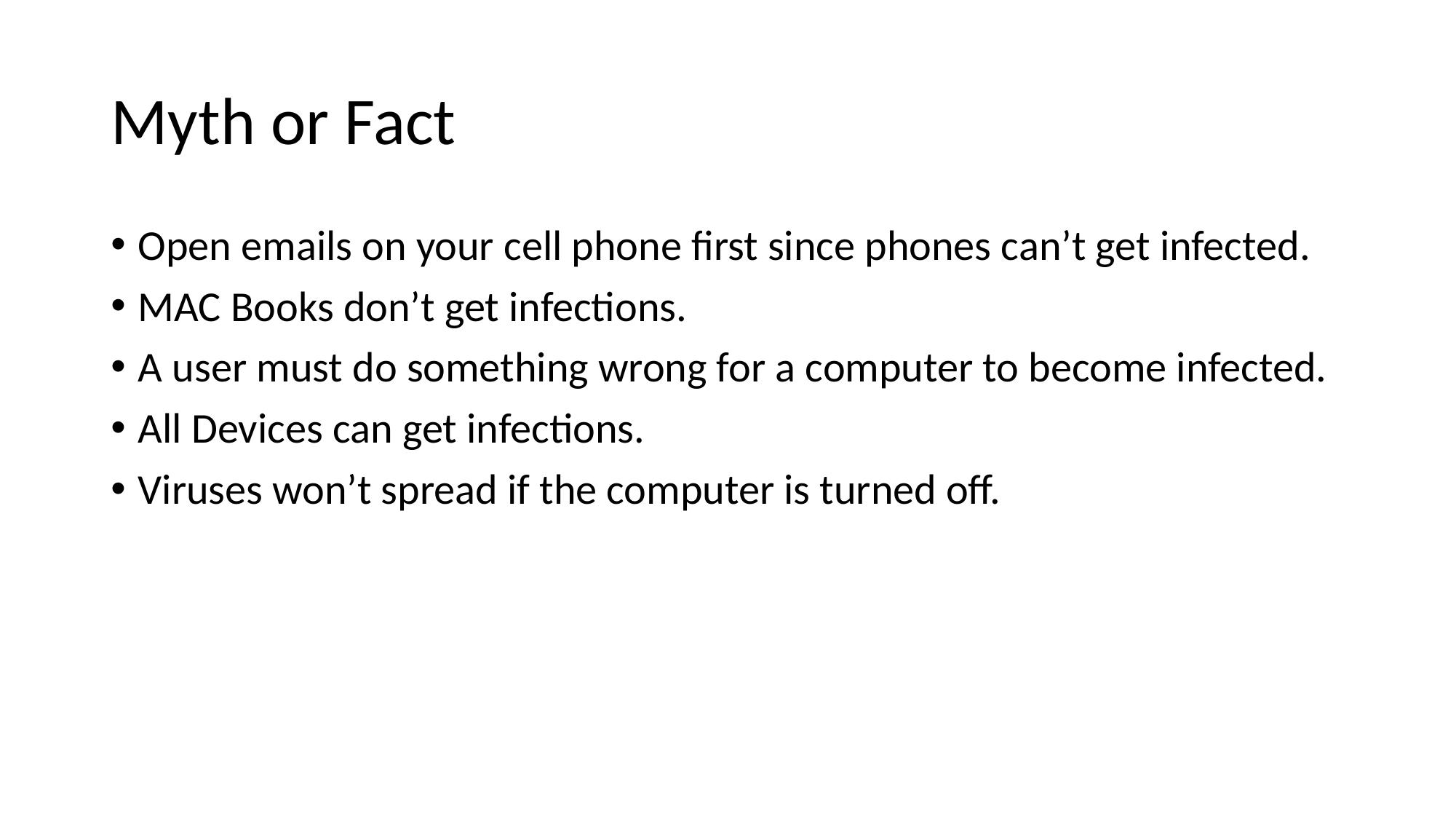

# Myth or Fact
Open emails on your cell phone first since phones can’t get infected.
MAC Books don’t get infections.
A user must do something wrong for a computer to become infected.
All Devices can get infections.
Viruses won’t spread if the computer is turned off.